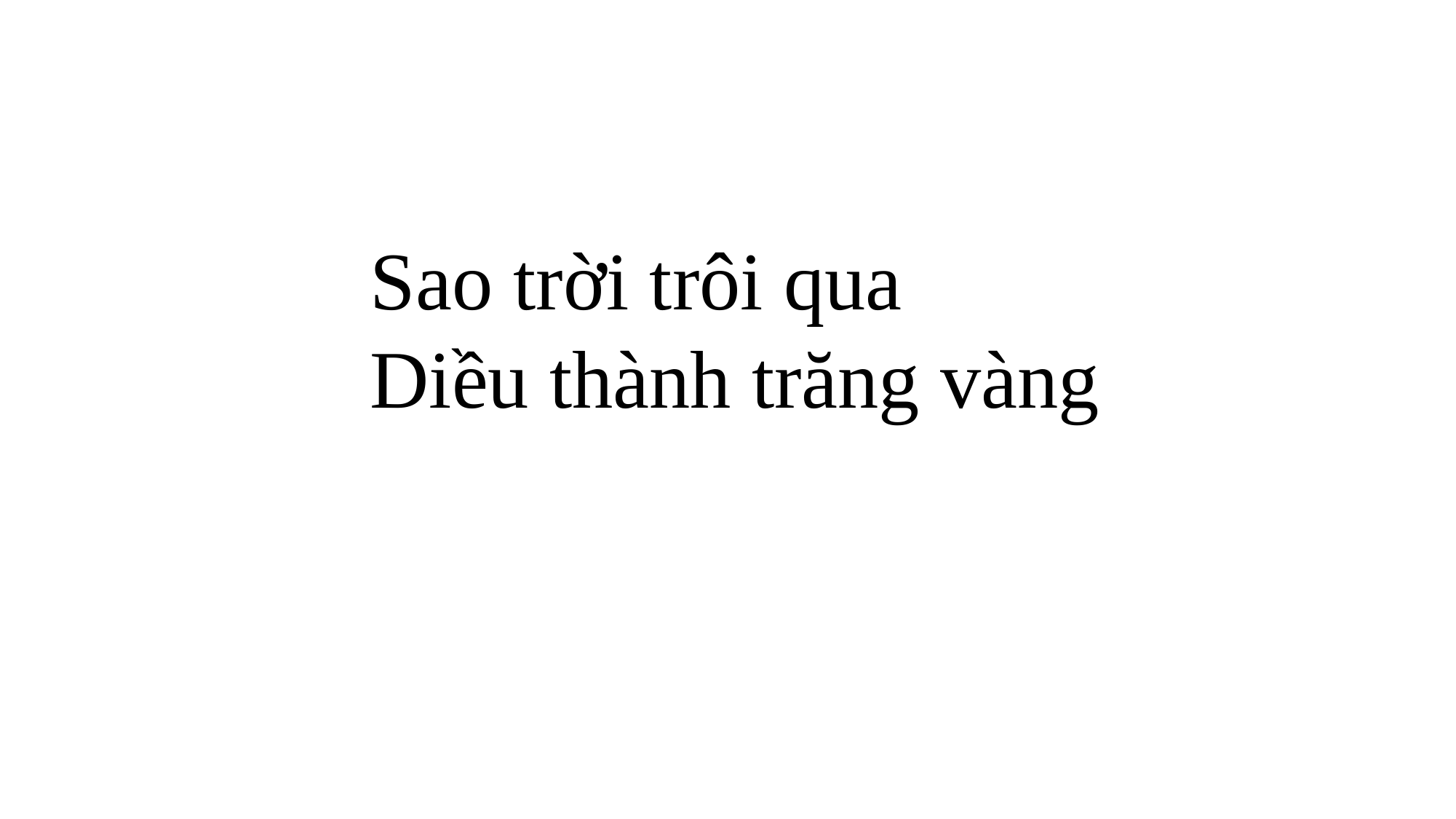

Sao trời trôi qua
Diều thành trăng vàng